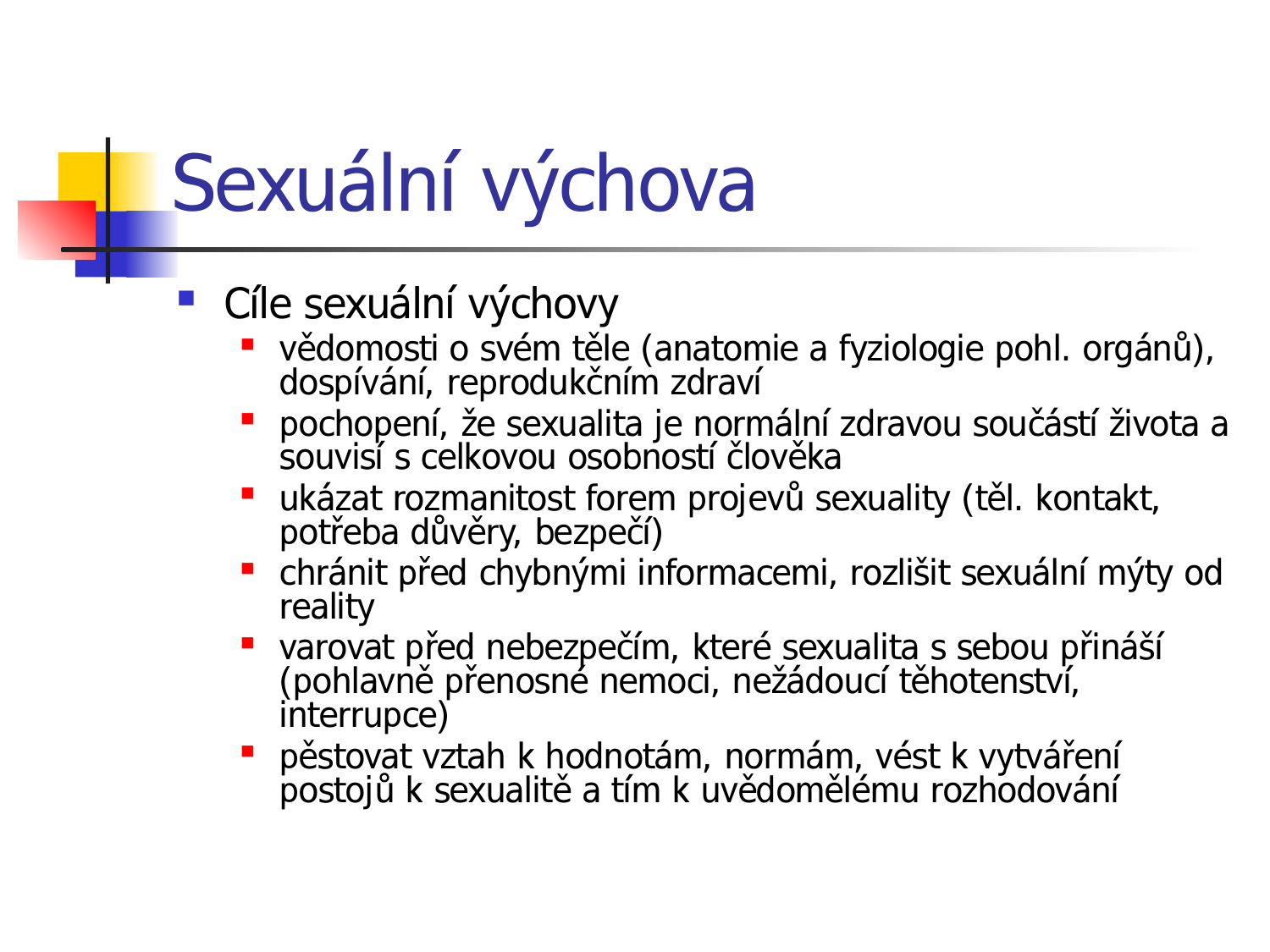

# Sexuální výchova
Cíle sexuální výchovy
vědomosti o svém těle (anatomie a fyziologie pohl. orgánů), dospívání, reprodukčním zdraví
pochopení, že sexualita je normální zdravou součástí života a souvisí s celkovou osobností člověka
ukázat rozmanitost forem projevů sexuality (těl. kontakt, potřeba důvěry, bezpečí)
chránit před chybnými informacemi, rozlišit sexuální mýty od reality
varovat před nebezpečím, které sexualita s sebou přináší (pohlavně přenosné nemoci, nežádoucí těhotenství, interrupce)
pěstovat vztah k hodnotám, normám, vést k vytváření postojů k sexualitě a tím k uvědomělému rozhodování